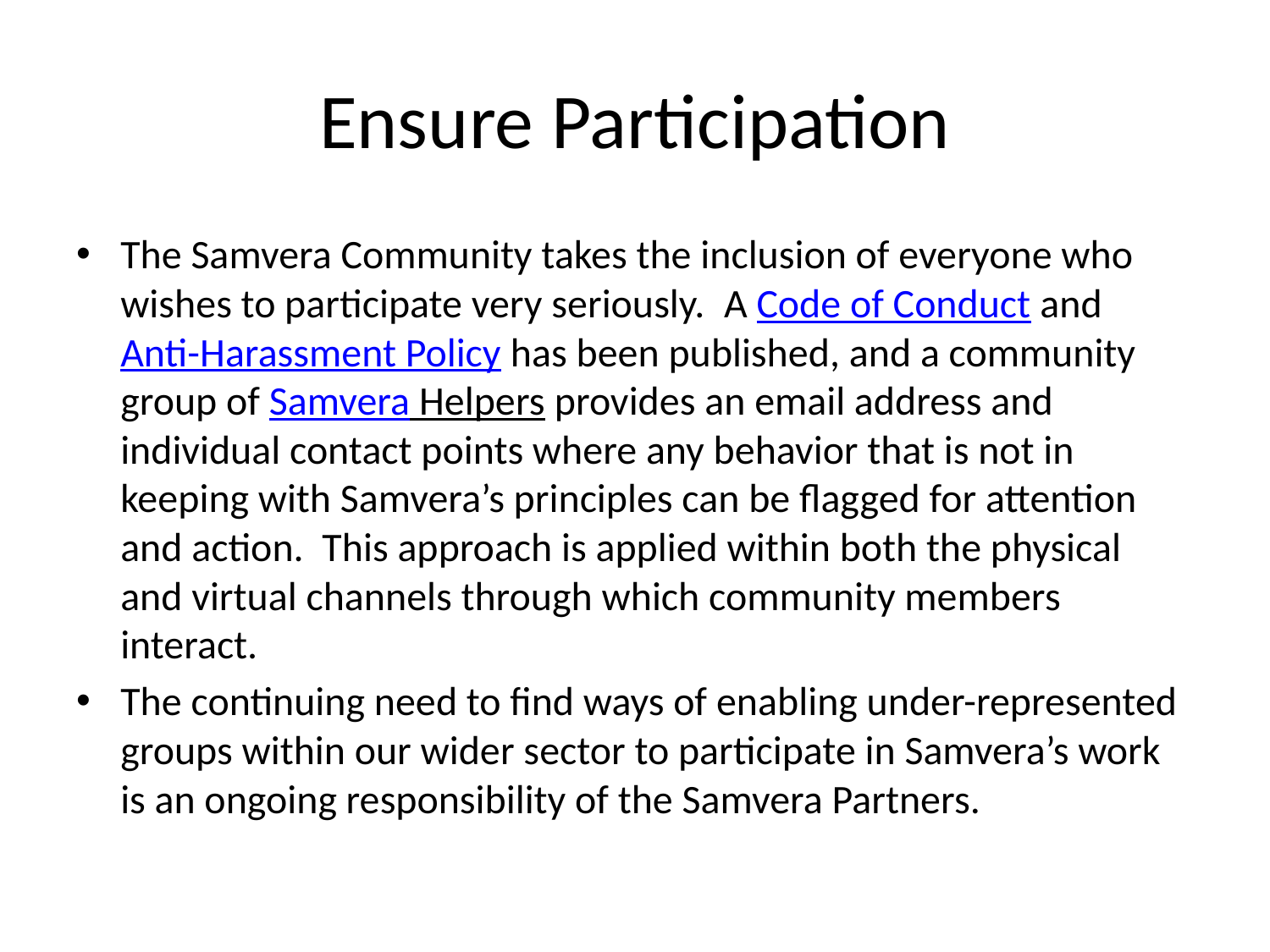

# Ensure Participation
The Samvera Community takes the inclusion of everyone who wishes to participate very seriously.  A Code of Conduct and Anti-Harassment Policy has been published, and a community group of Samvera Helpers provides an email address and individual contact points where any behavior that is not in keeping with Samvera’s principles can be flagged for attention and action.  This approach is applied within both the physical and virtual channels through which community members interact.
The continuing need to find ways of enabling under-represented groups within our wider sector to participate in Samvera’s work is an ongoing responsibility of the Samvera Partners.